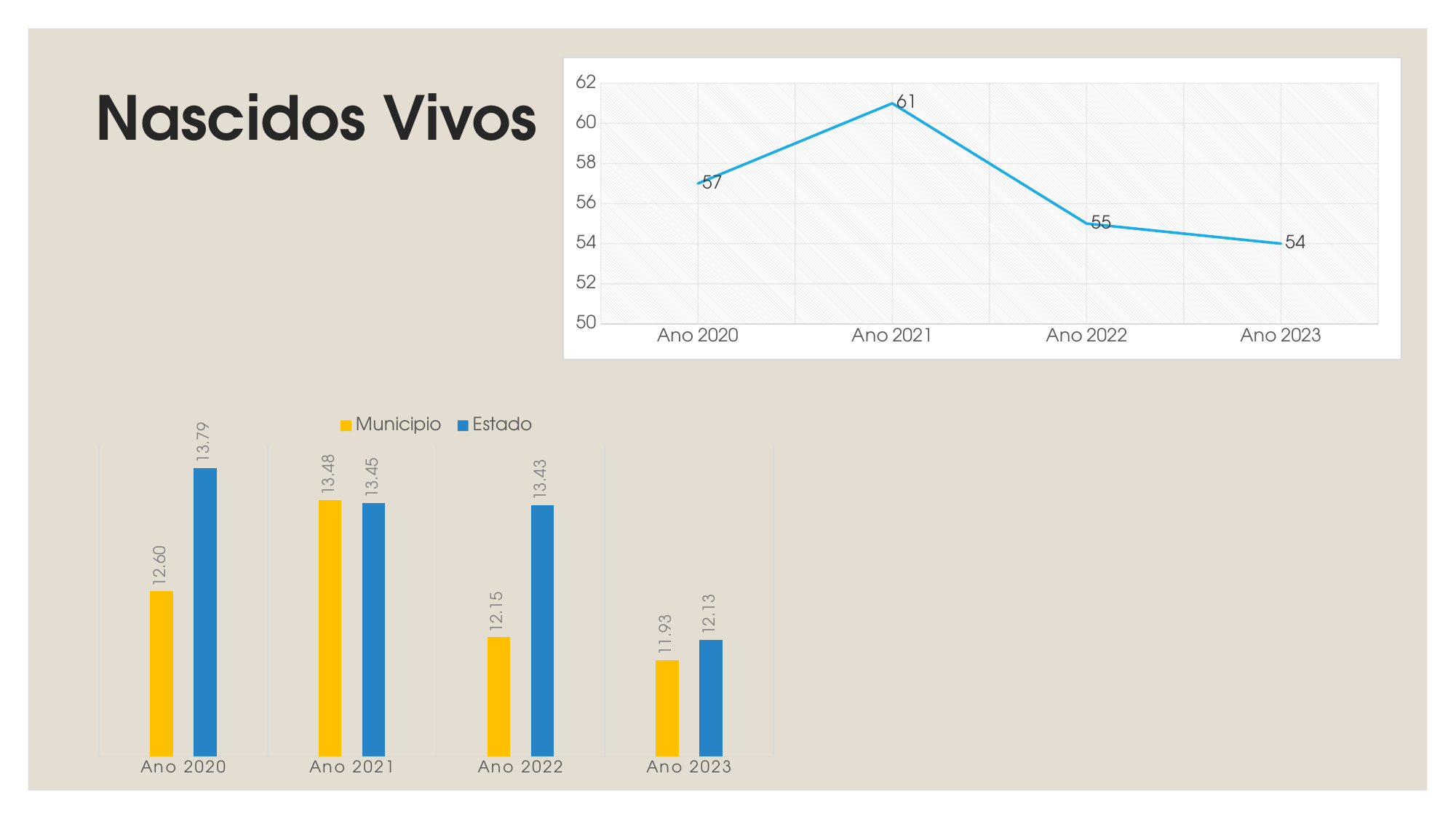

### Chart

| Category |  |
|---|---|
| Ano 2020 | 57.0 |
| Ano 2021 | 61.0 |
| Ano 2022 | 55.0 |
| Ano 2023 | 54.0 |
# Nascidos Vivos

### Chart

| Category | Municipio  | Estado |
|---|---|---|
| Ano 2020 | 12.596685082872929 | 13.79 |
| Ano 2021 | 13.480662983425415 | 13.45 |
| Ano 2022 | 12.154696132596685 | 13.43 |
| Ano 2023 | 11.933701657458563 | 12.13 |